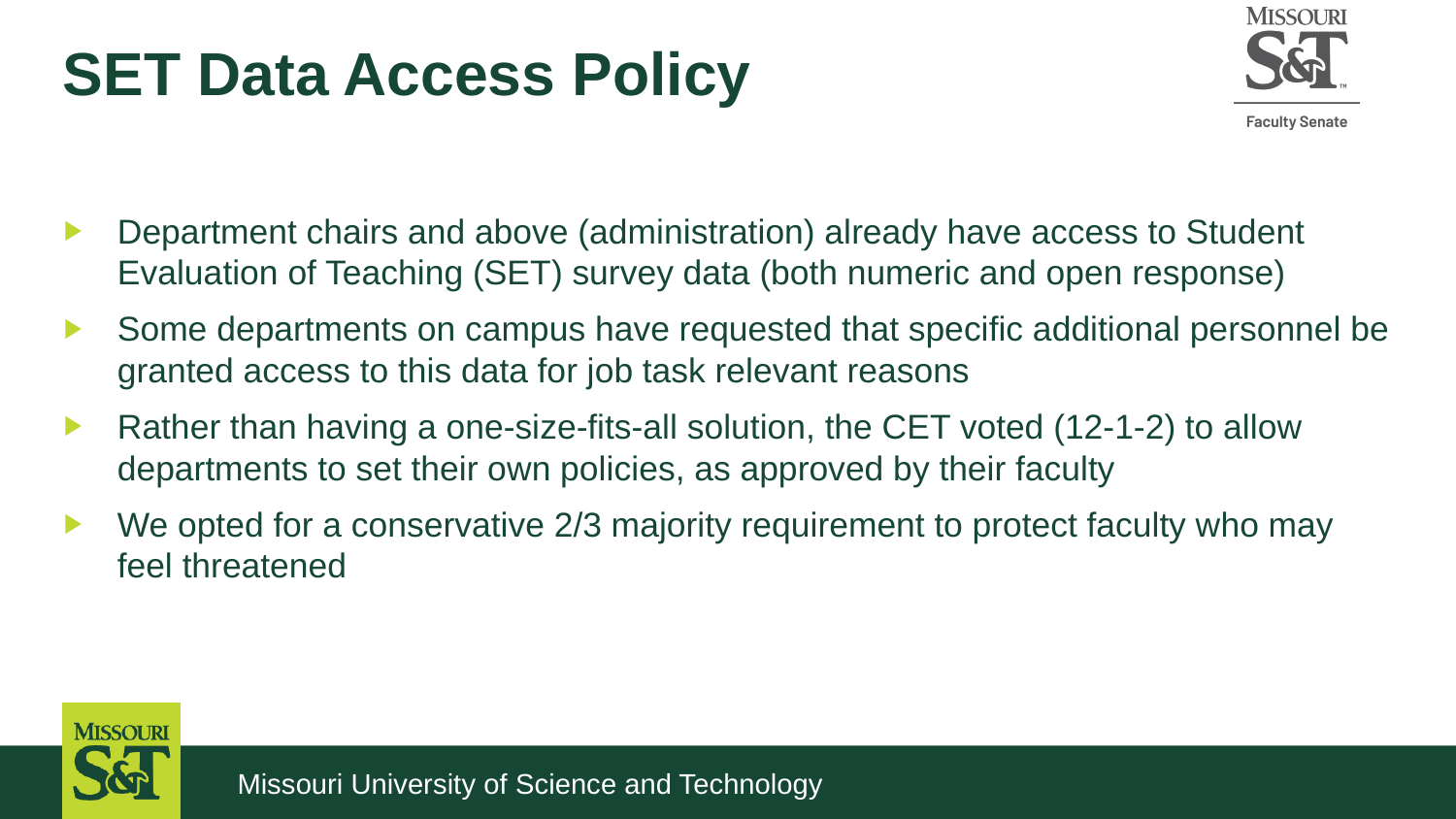

# SET Data Access Policy
Department chairs and above (administration) already have access to Student Evaluation of Teaching (SET) survey data (both numeric and open response)
Some departments on campus have requested that specific additional personnel be granted access to this data for job task relevant reasons
Rather than having a one-size-fits-all solution, the CET voted (12-1-2) to allow departments to set their own policies, as approved by their faculty
We opted for a conservative 2/3 majority requirement to protect faculty who may feel threatened
Missouri University of Science and Technology